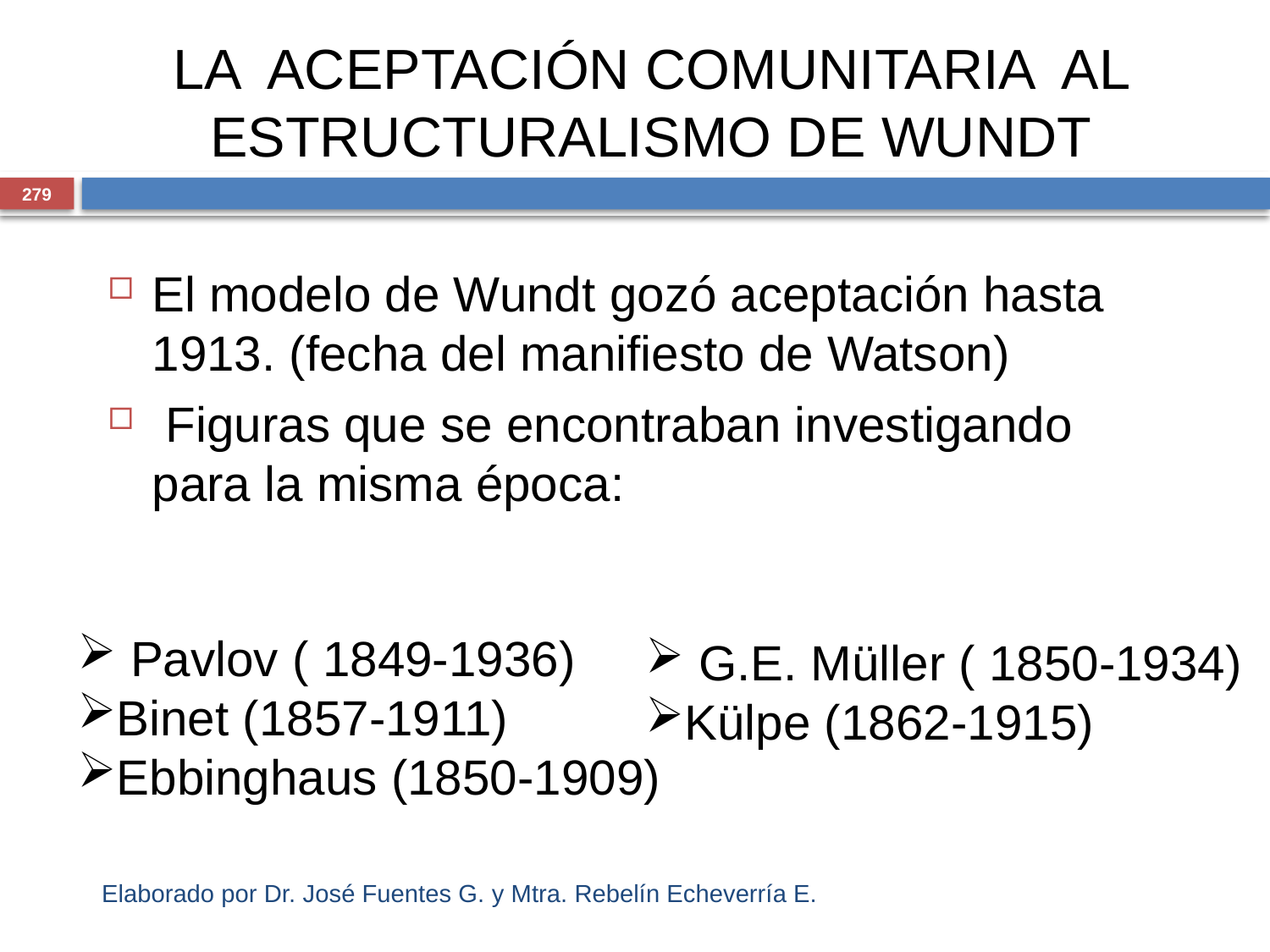

# LA  ACEPTACIÓN COMUNITARIA  AL ESTRUCTURALISMO DE WUNDT
279
El modelo de Wundt gozó aceptación hasta 1913. (fecha del manifiesto de Watson)
 Figuras que se encontraban investigando para la misma época:
 Pavlov ( 1849-1936)
Binet (1857-1911)
Ebbinghaus (1850-1909)
 G.E. Müller ( 1850-1934)
Külpe (1862-1915)
Elaborado por Dr. José Fuentes G. y Mtra. Rebelín Echeverría E.